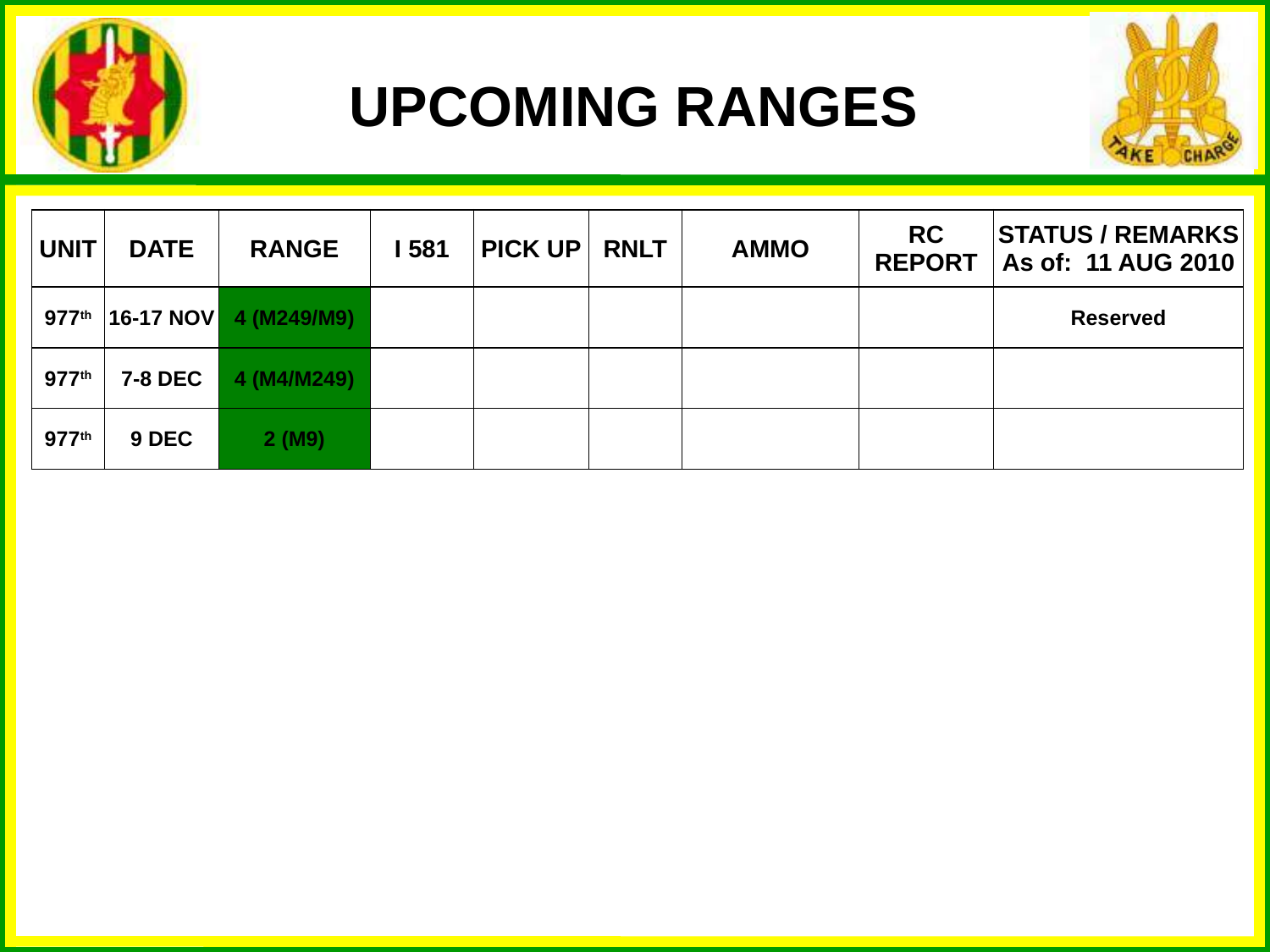

UPCOMING RANGES
| UNIT | DATE | RANGE | I 581 | PICK UP | RNLT | AMMO | RC REPORT | STATUS / REMARKS As of: 11 AUG 2010 |
| --- | --- | --- | --- | --- | --- | --- | --- | --- |
| 977th | 16-17 NOV | 4 (M249/M9) |  |  |  |  |  | Reserved |
| 977th | 7-8 DEC | 4 (M4/M249) |  |  |  |  |  |  |
| 977th | 9 DEC | 2 (M9) |  |  |  |  |  |  |